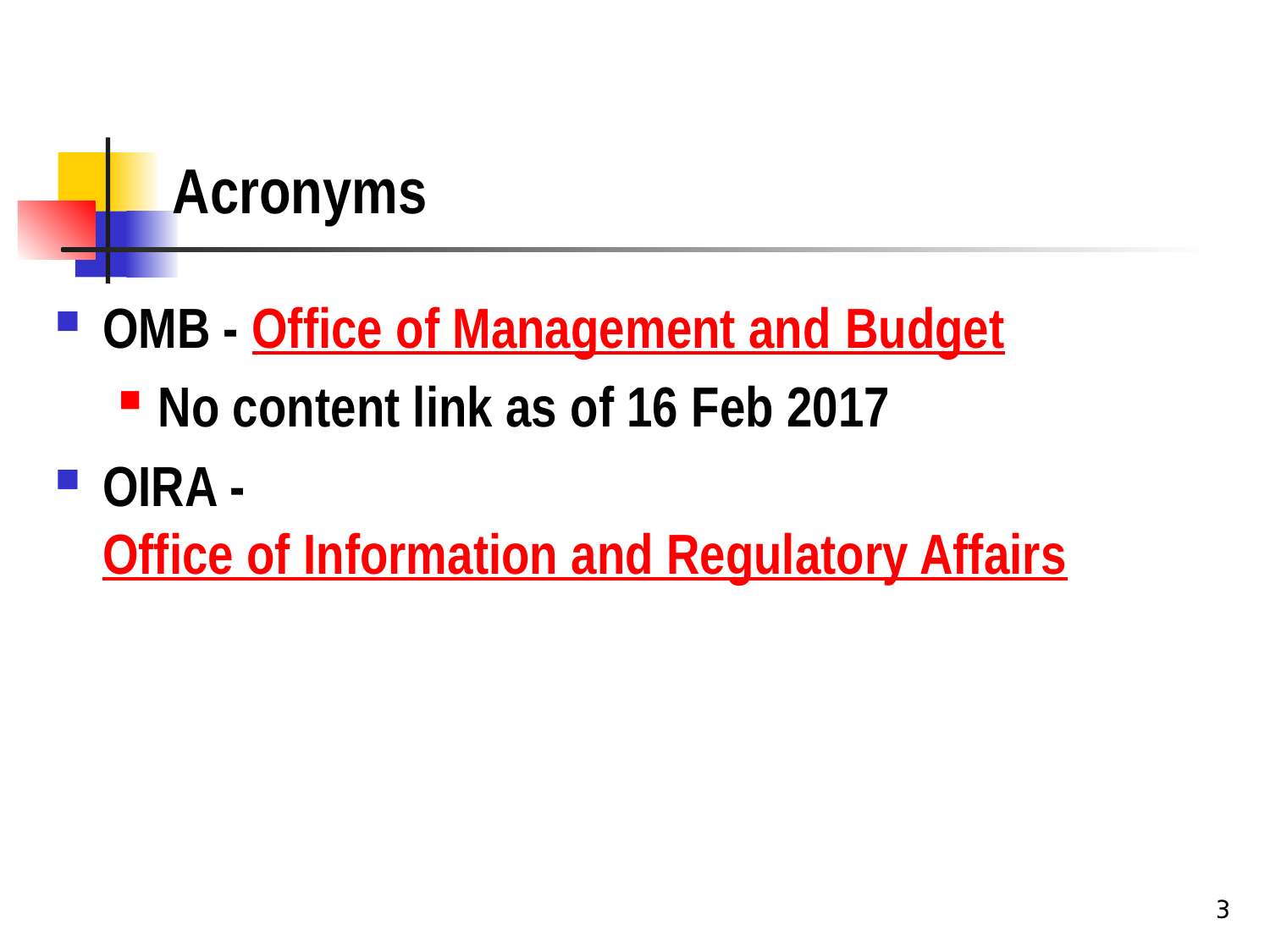

# Acronyms
OMB - Office of Management and Budget
No content link as of 16 Feb 2017
OIRA - Office of Information and Regulatory Affairs
3